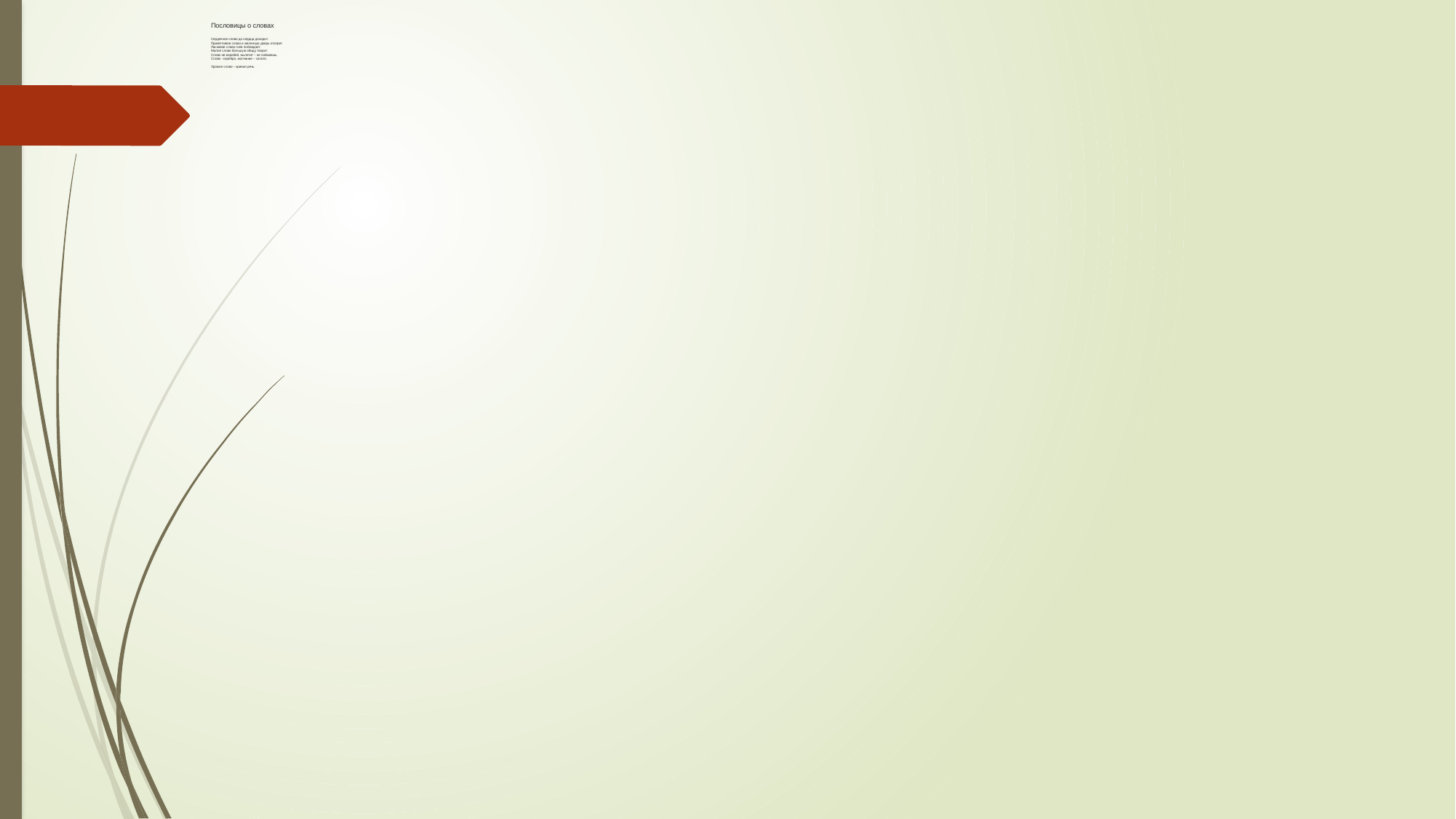

# Пословицы о словах Сердечное слово до сердца доходит. Приветливое слово и железную дверь отопрет. Ласковое слово гнев побеждает. Малое слово большую обиду творит. Слово не воробей, вылетит – не поймаешь. Слово –серебро, молчание – золото. Хромое слово – кривая речь.